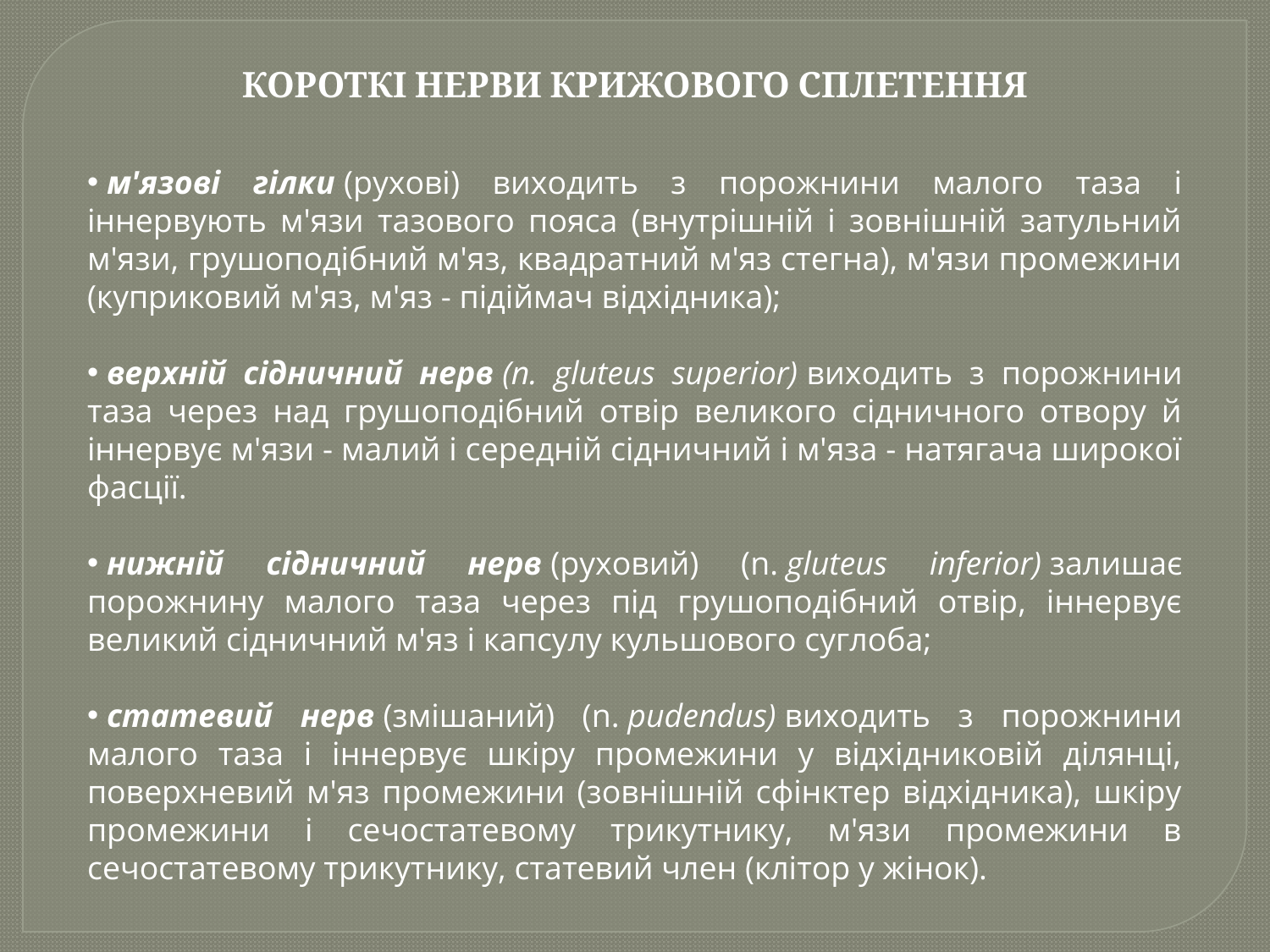

КОРОТКІ НЕРВИ КРИЖОВОГО СПЛЕТЕННЯ
 м'язові гілки (рухові) виходить з порожнини малого таза і іннервують м'язи тазового пояса (внутрішній і зовнішній затульний м'язи, грушоподібний м'яз, квадратний м'яз стегна), м'язи промежини (куприковий м'яз, м'яз - підіймач відхідника);

 верхній сідничний нерв (n. gluteus superior) виходить з порожнини таза через над грушоподібний отвір великого сідничного отвору й іннервує м'язи - малий і середній сідничний і м'яза - натягача широкої фасції.

 нижній сідничний нерв (руховий) (n. gluteus inferior) залишає порожнину малого таза через під грушоподібний отвір, іннервує великий сідничний м'яз і капсулу кульшового суглоба;

 статевий нерв (змішаний) (n. pudendus) виходить з порожнини малого таза і іннервує шкіру промежини у відхідниковій ділянці, поверхневий м'яз промежини (зовнішній сфінктер відхідника), шкіру промежини і сечостатевому трикутнику, м'язи промежини в сечостатевому трикутнику, статевий член (клітор у жінок).